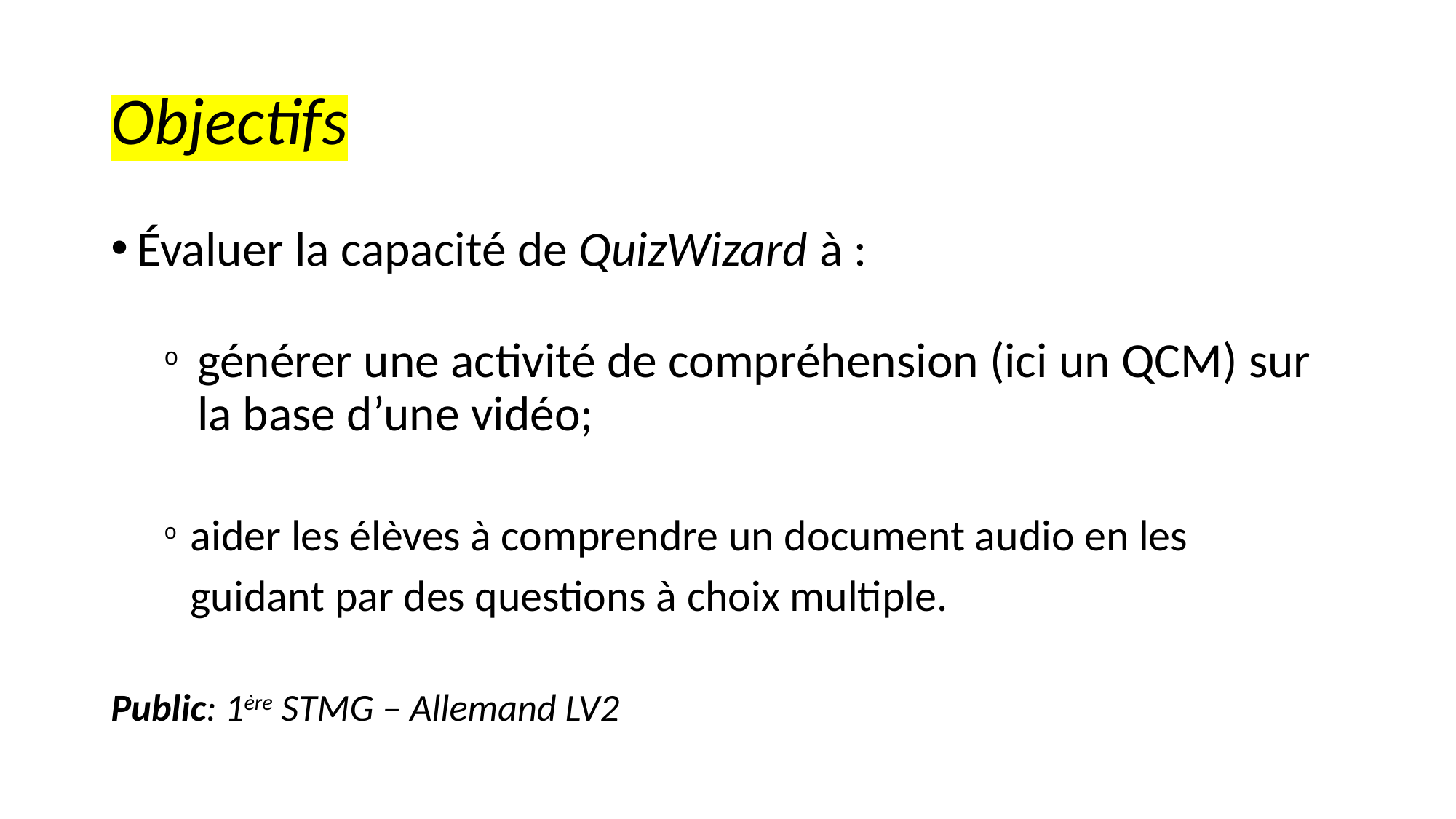

# Objectifs
Évaluer la capacité de QuizWizard à :

générer une activité de compréhension (ici un QCM) sur la base d’une vidéo;

aider les élèves à comprendre un document audio en les guidant par des questions à choix multiple.

Public: 1ère STMG – Allemand LV2